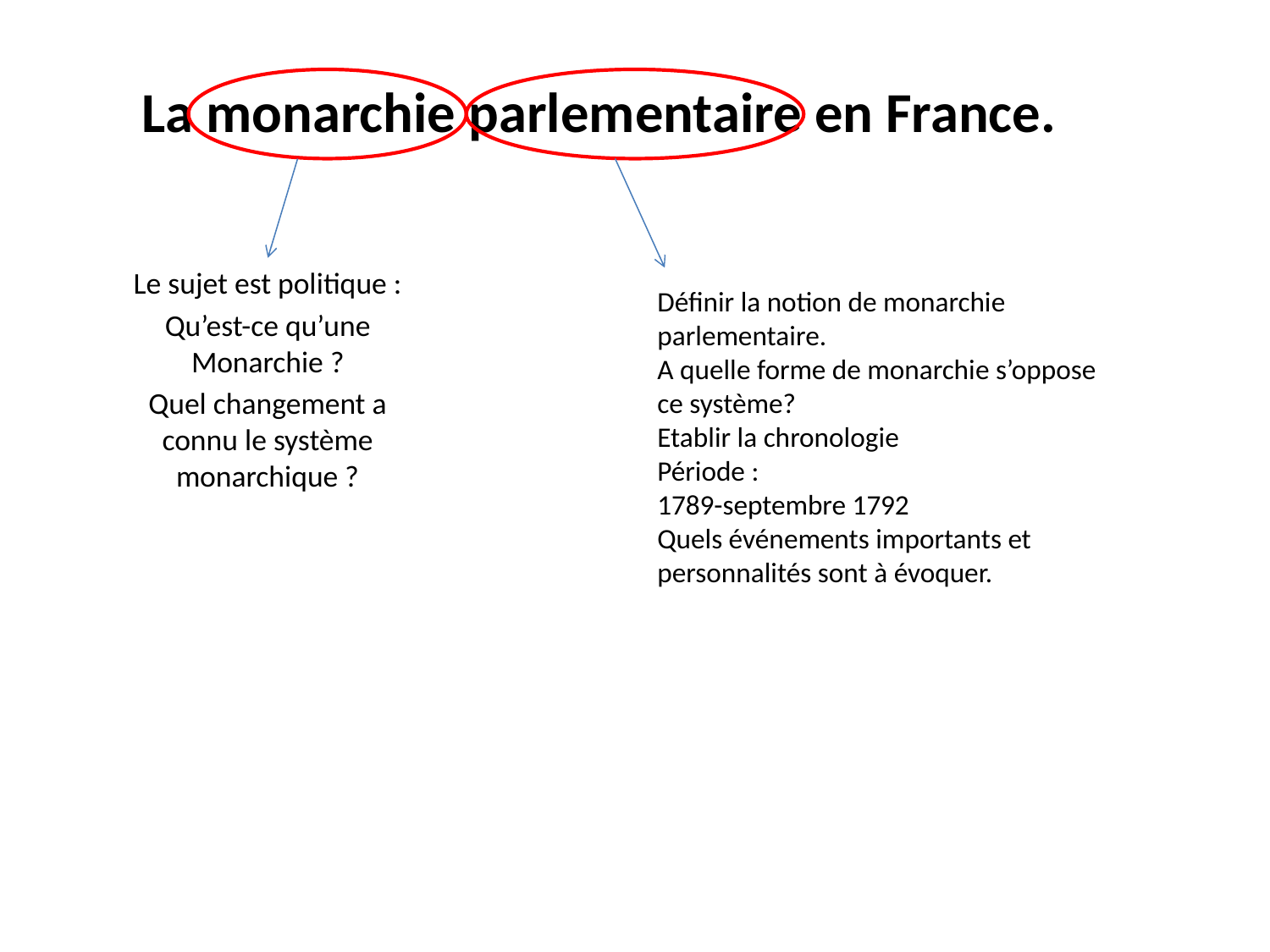

La monarchie parlementaire en France.

Le sujet est politique :
Qu’est-ce qu’une Monarchie ?
Quel changement a connu le système monarchique ?

Définir la notion de monarchie parlementaire.
A quelle forme de monarchie s’oppose ce système?
Etablir la chronologie
Période :
1789-septembre 1792
Quels événements importants et personnalités sont à évoquer.